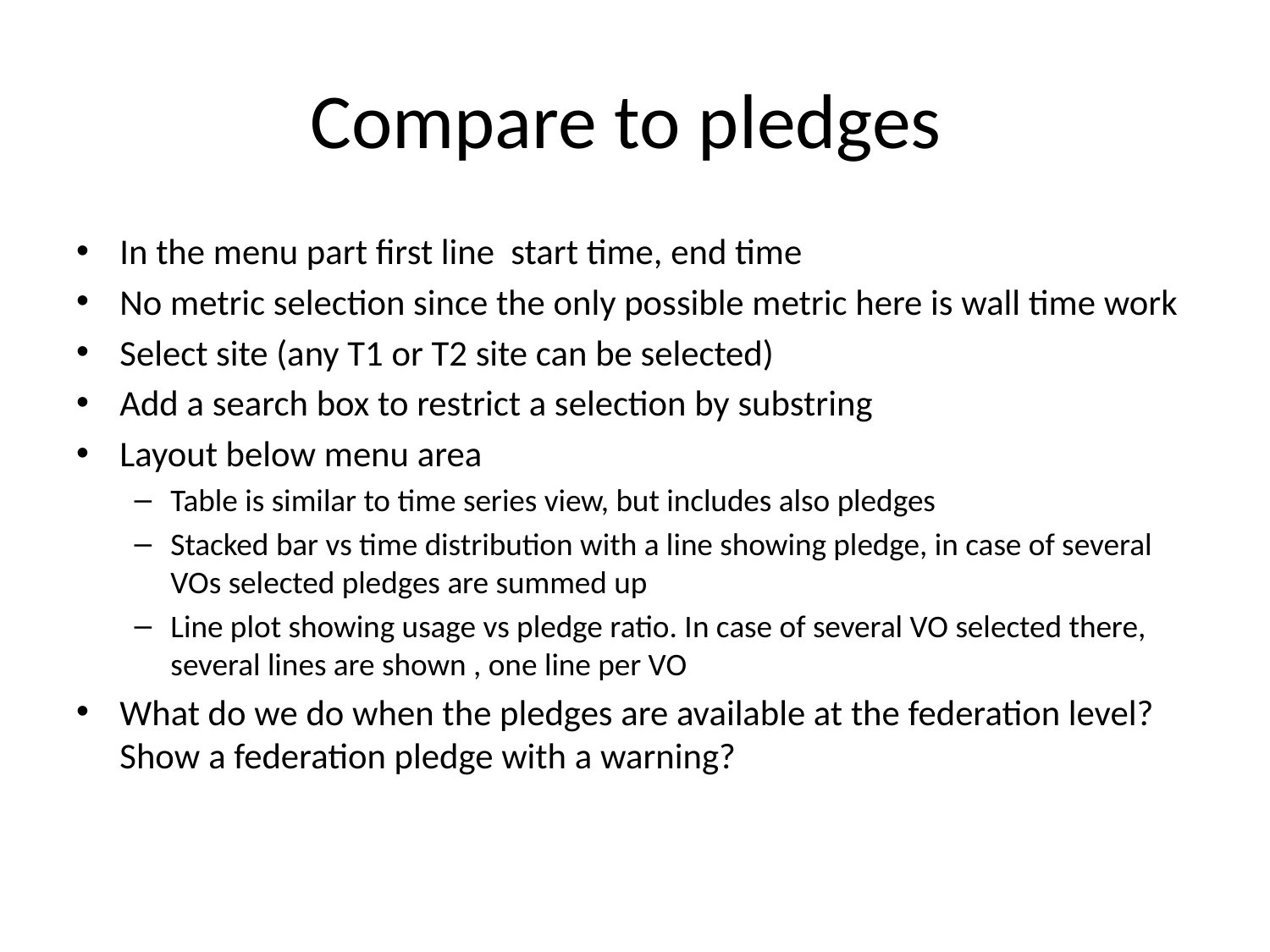

# Compare to pledges
In the menu part first line  start time, end time
No metric selection since the only possible metric here is wall time work
Select site (any T1 or T2 site can be selected)
Add a search box to restrict a selection by substring
Layout below menu area
Table is similar to time series view, but includes also pledges
Stacked bar vs time distribution with a line showing pledge, in case of several VOs selected pledges are summed up
Line plot showing usage vs pledge ratio. In case of several VO selected there, several lines are shown , one line per VO
What do we do when the pledges are available at the federation level? Show a federation pledge with a warning?